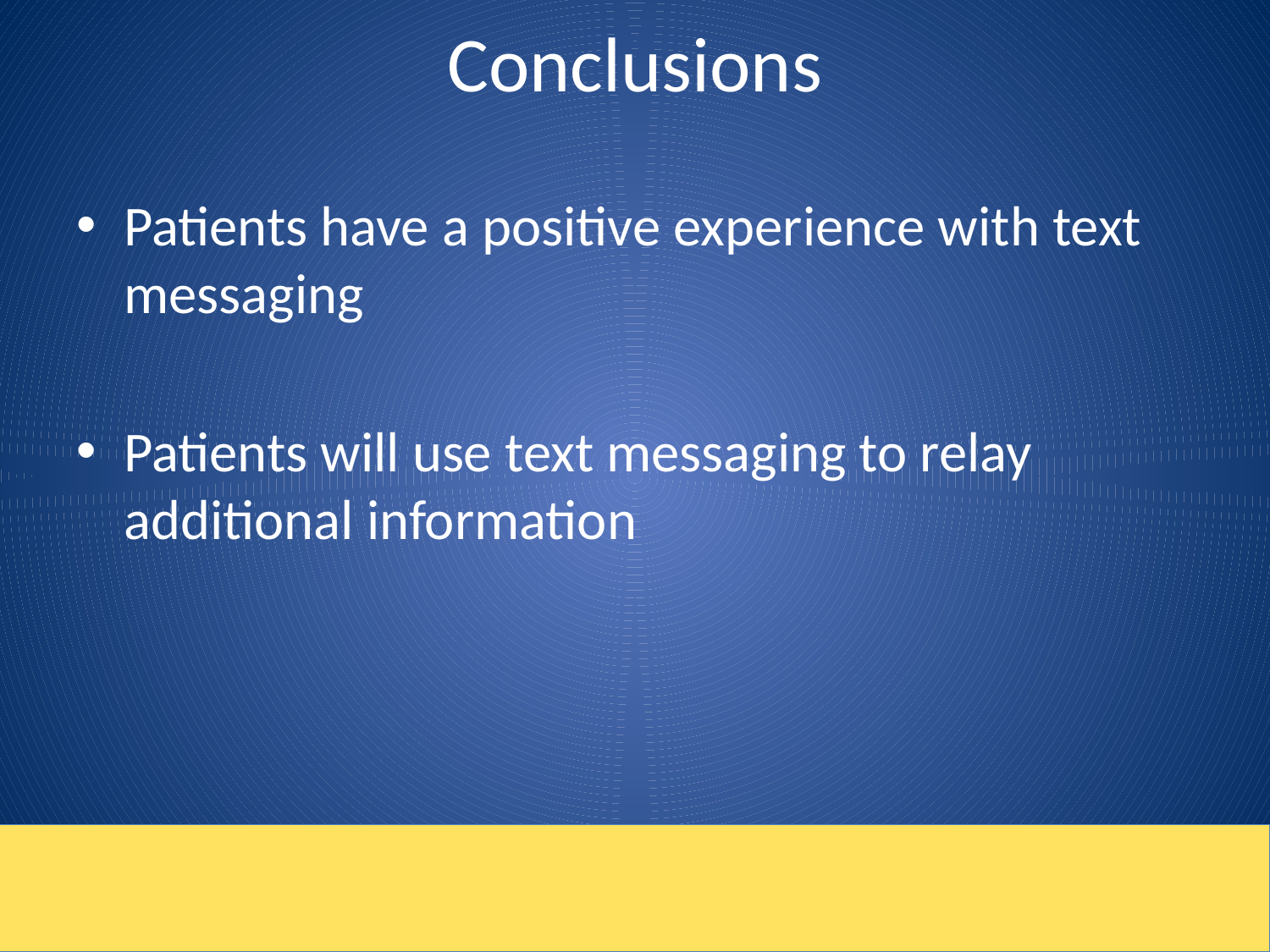

# Conclusions

Patients have a positive experience with text messaging

Patients will use text messaging to relay additional information